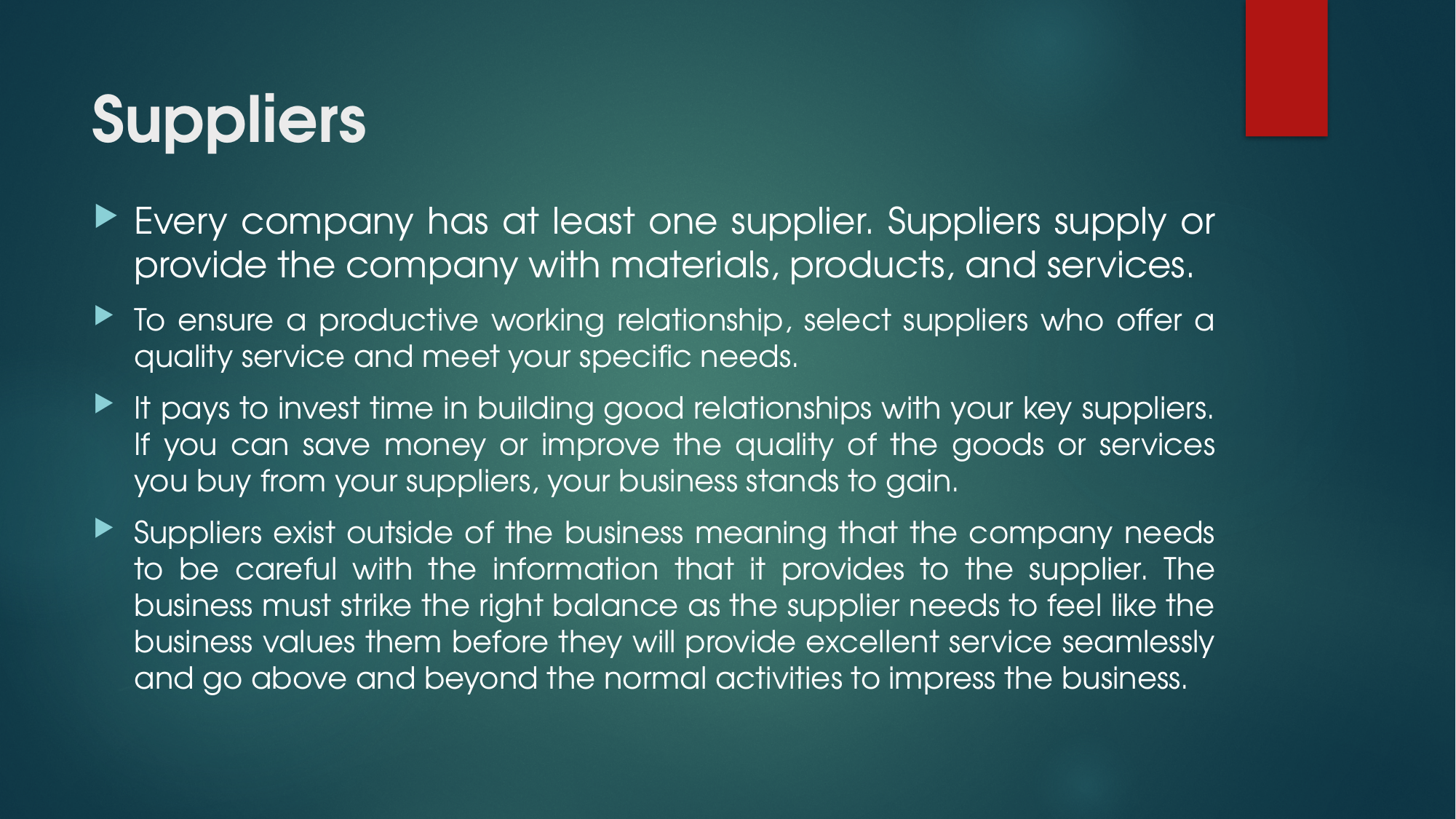

# Suppliers

Every company has at least one supplier. Suppliers supply or provide the company with materials, products, and services.
To ensure a productive working relationship, select suppliers who offer a quality service and meet your specific needs.
It pays to invest time in building good relationships with your key suppliers. If you can save money or improve the quality of the goods or services you buy from your suppliers, your business stands to gain.
Suppliers exist outside of the business meaning that the company needs to be careful with the information that it provides to the supplier. The business must strike the right balance as the supplier needs to feel like the business values them before they will provide excellent service seamlessly and go above and beyond the normal activities to impress the business.